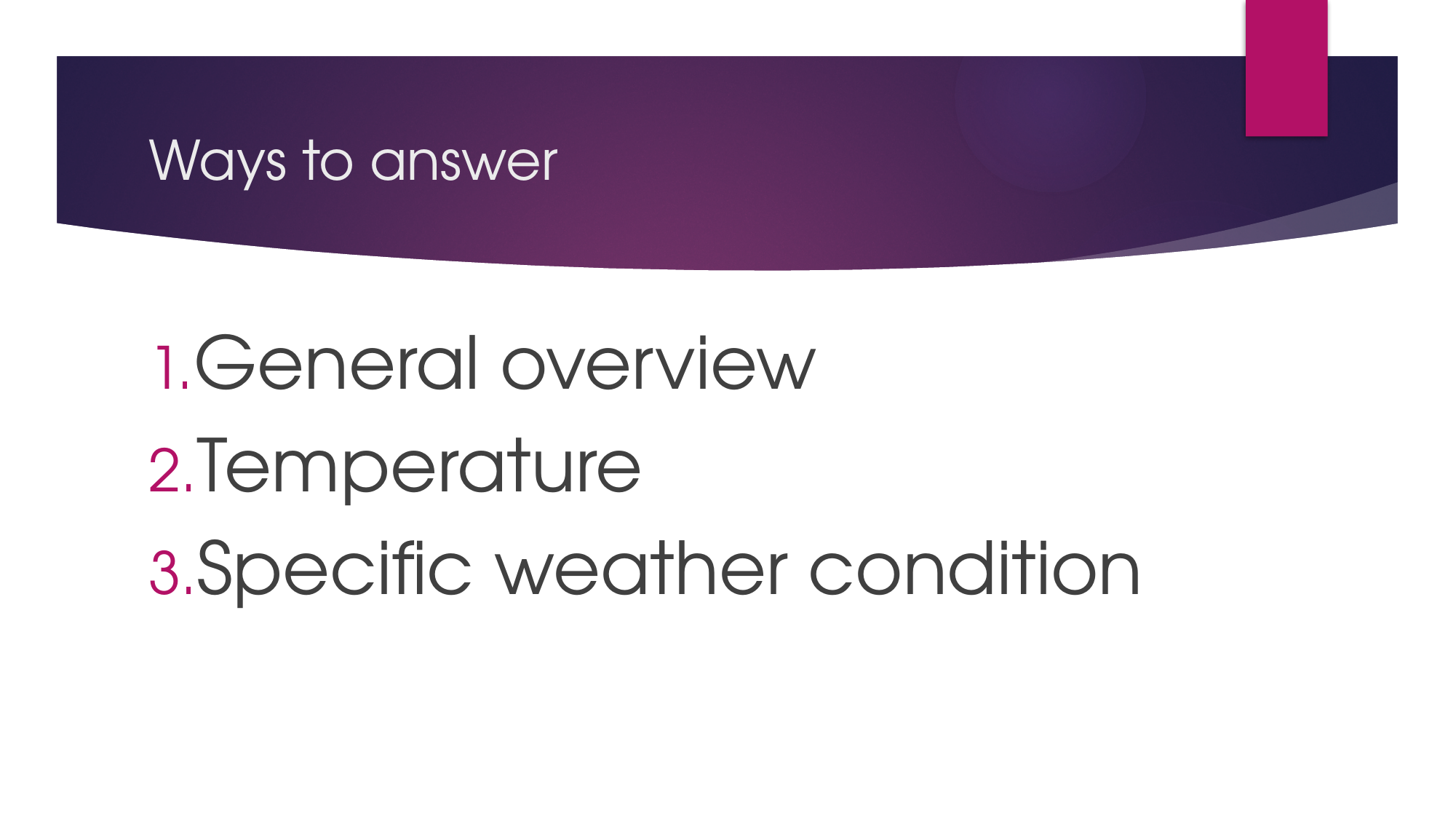

# Ways to answer
General overview
Temperature
Specific weather condition